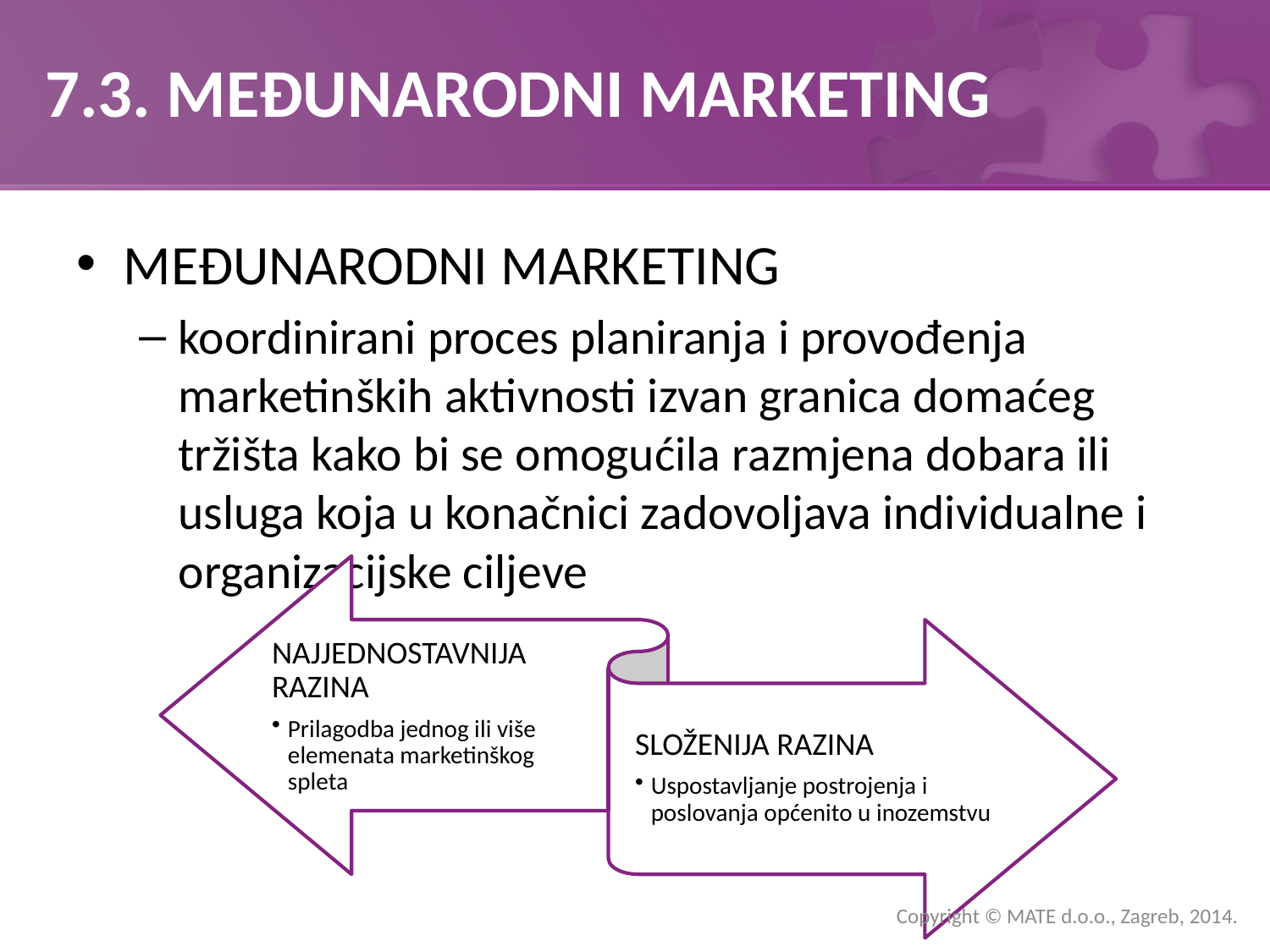

# 7.3. MEĐUNARODNI MARKETING
MEĐUNARODNI MARKETING
koordinirani proces planiranja i provođenja marketinških aktivnosti izvan granica domaćeg tržišta kako bi se omogućila razmjena dobara ili usluga koja u konačnici zadovoljava individualne i organizacijske ciljeve

NAJJEDNOSTAVNIJA RAZINA
Prilagodba jednog ili više elemenata marketinškog spleta
SLOŽENIJA RAZINA
Uspostavljanje postrojenja i poslovanja općenito u inozemstvu
Copyright © MATE d.o.o., Zagreb, 2014.